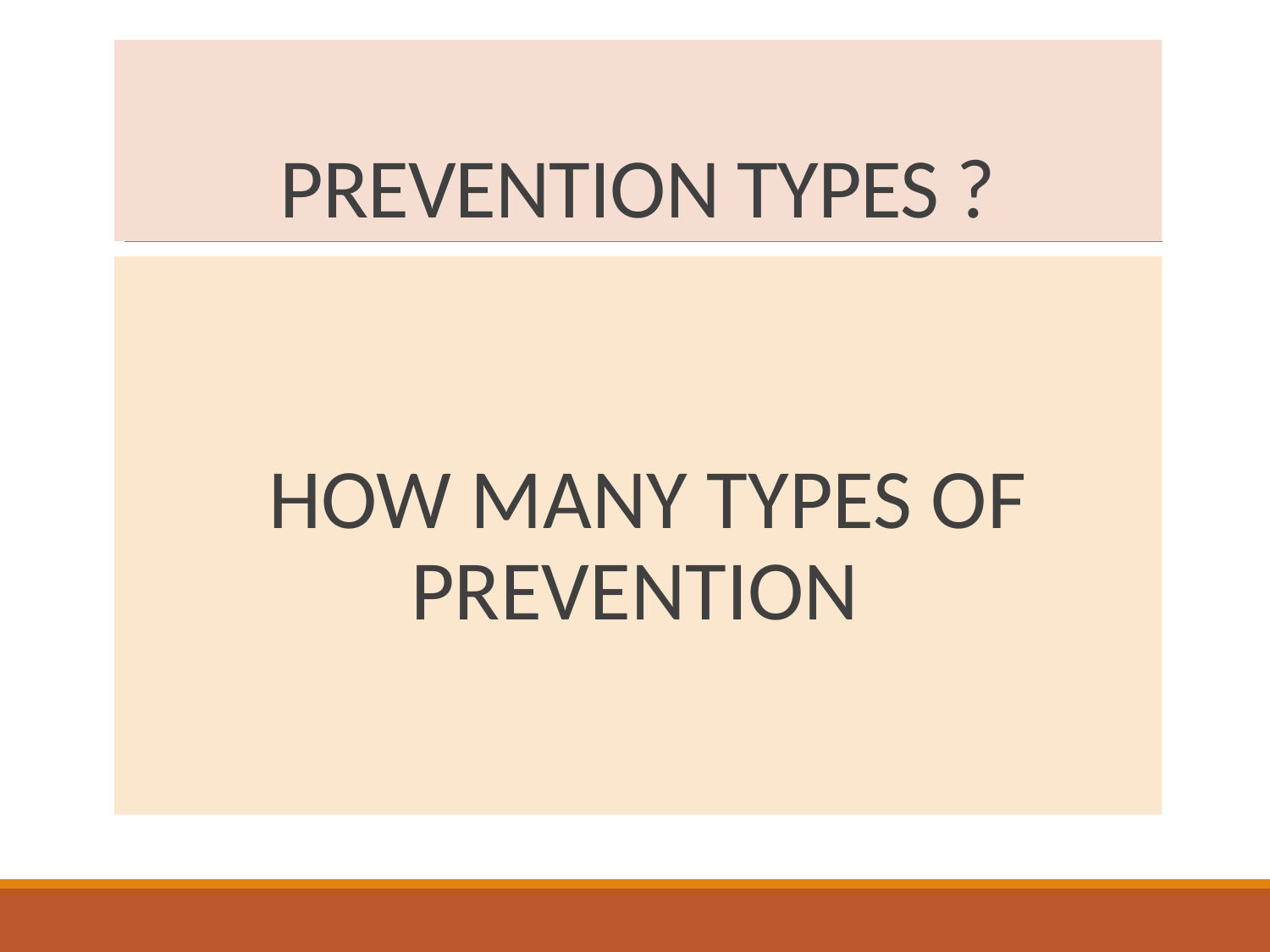

# PREVENTION TYPES ?

HOW MANY TYPES OF PREVENTION